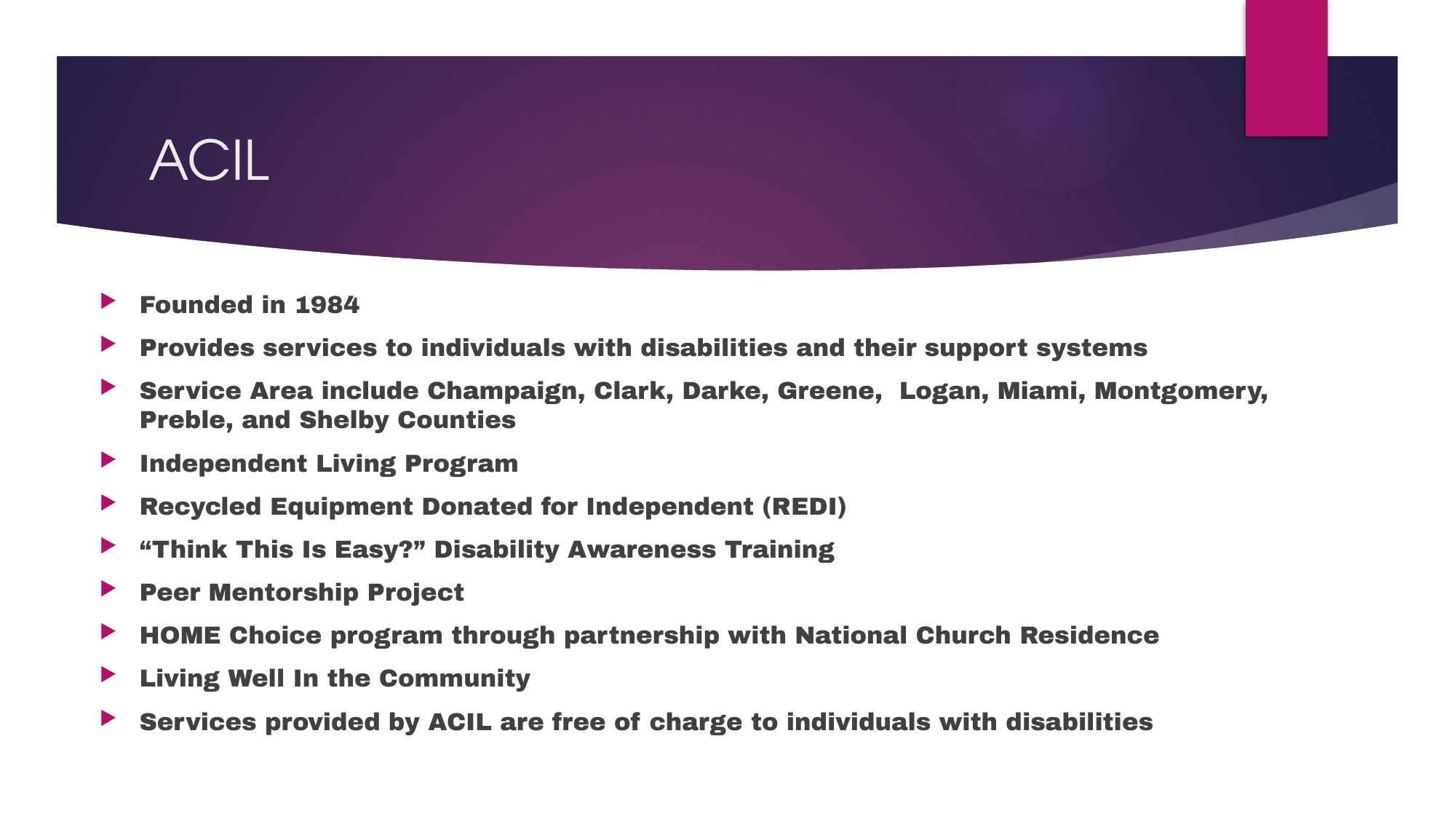

# ACIL
Founded in 1984
Provides services to individuals with disabilities and their support systems
Service Area include Champaign, Clark, Darke, Greene,  Logan, Miami, Montgomery, Preble, and Shelby Counties
Independent Living Program
Recycled Equipment Donated for Independent (REDI)
“Think This Is Easy?” Disability Awareness Training
Peer Mentorship Project
HOME Choice program through partnership with National Church Residence
Living Well In the Community
Services provided by ACIL are free of charge to individuals with disabilities